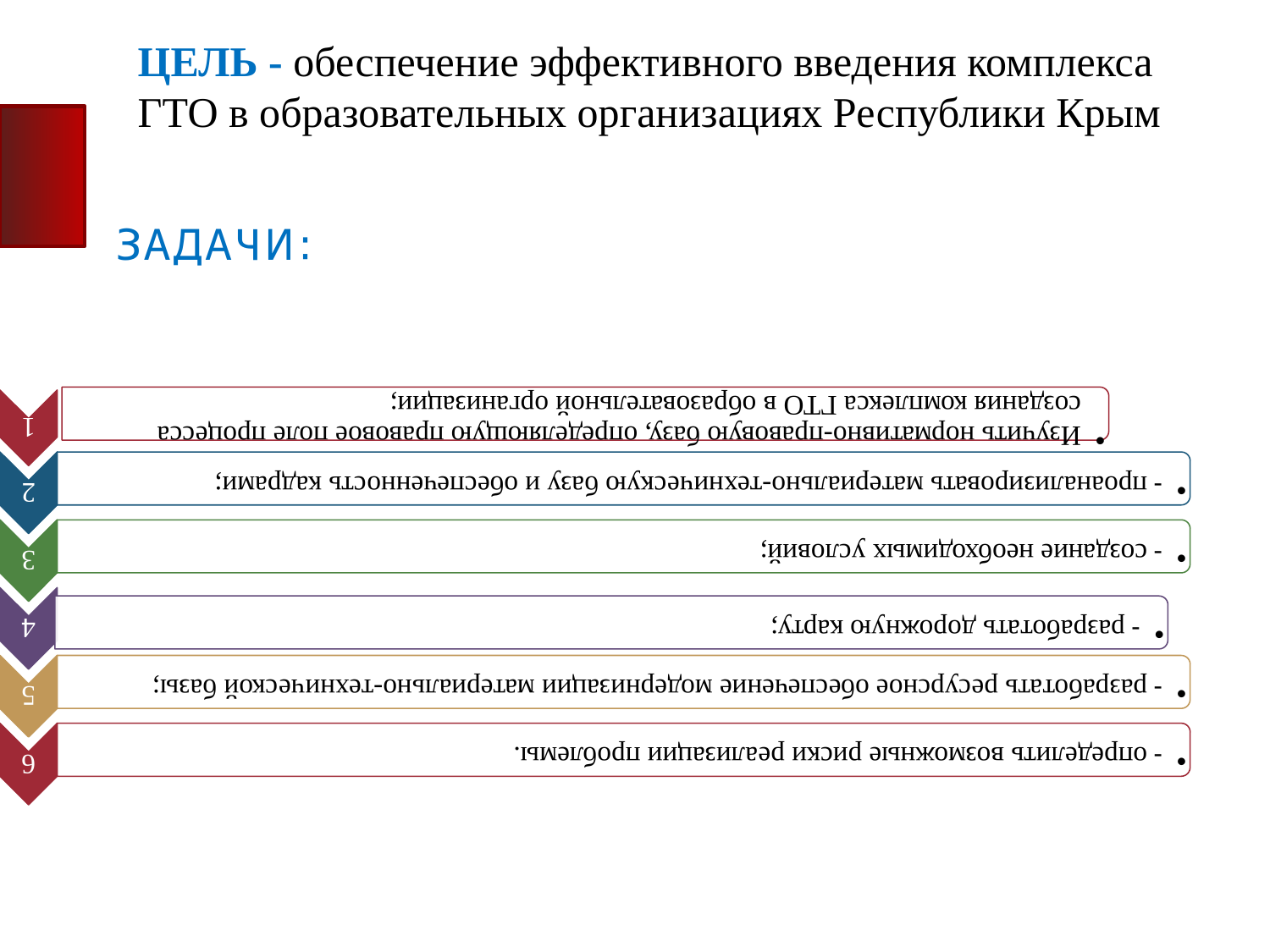

# ЦЕЛЬ - обеспечение эффективного введения комплекса ГТО в образовательных организациях Республики Крым

ЗАДАЧИ:
1
Изучить нормативно-правовую базу, определяющую правовое поле процесса создания комплекса ГТО в образовательной организации;
2
- проанализировать материально-техническую базу и обеспеченность кадрами;
3
- создание необходимых условий;
4
- разработать дорожную карту;
5
- разработать ресурсное обеспечение модернизации материально-технической базы;
6
- определить возможные риски реализации проблемы.